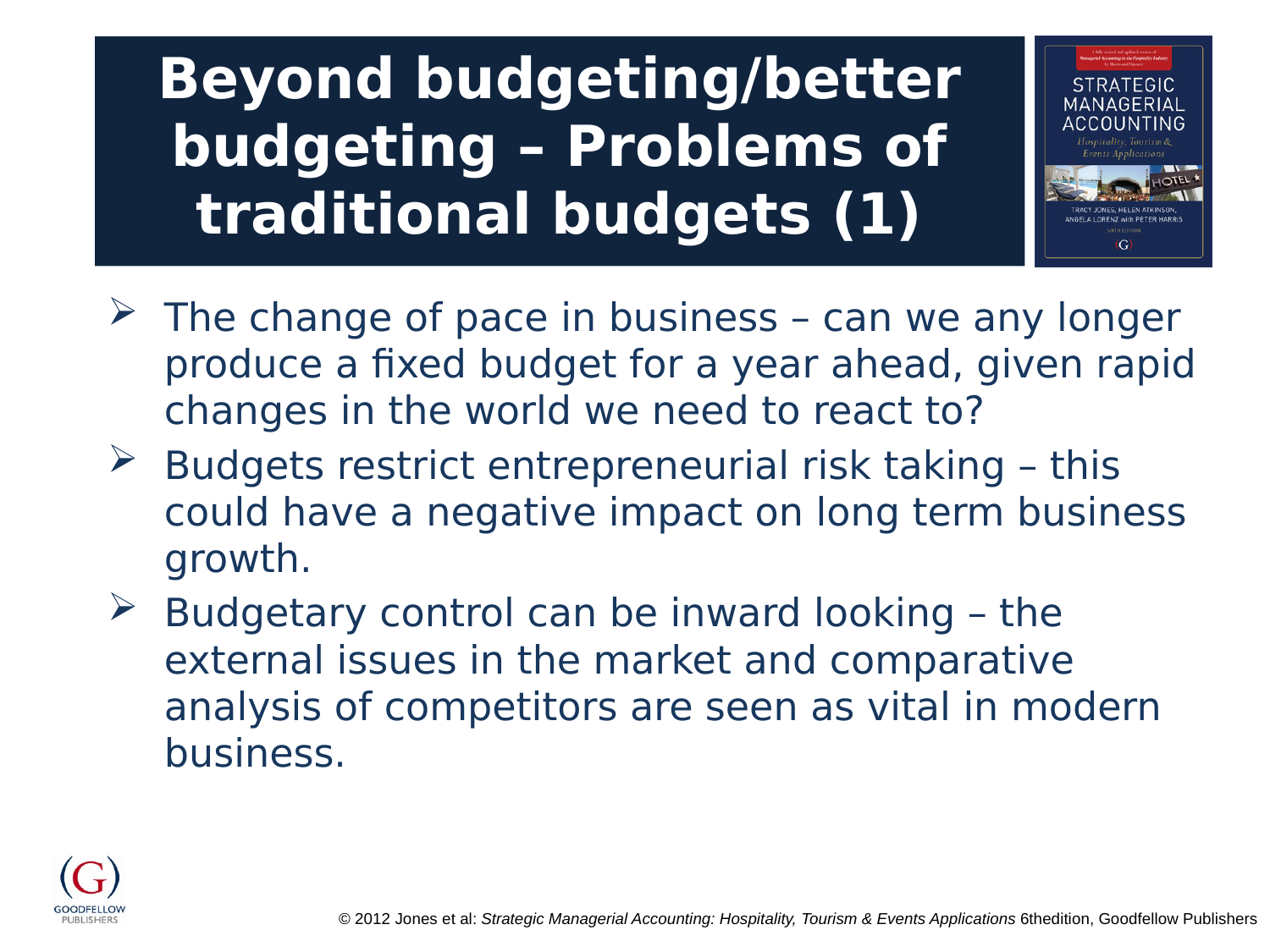

# Beyond budgeting/better budgeting – Problems of traditional budgets (1)
The change of pace in business – can we any longer produce a fixed budget for a year ahead, given rapid changes in the world we need to react to?
Budgets restrict entrepreneurial risk taking – this could have a negative impact on long term business growth.
Budgetary control can be inward looking – the external issues in the market and comparative analysis of competitors are seen as vital in modern business.